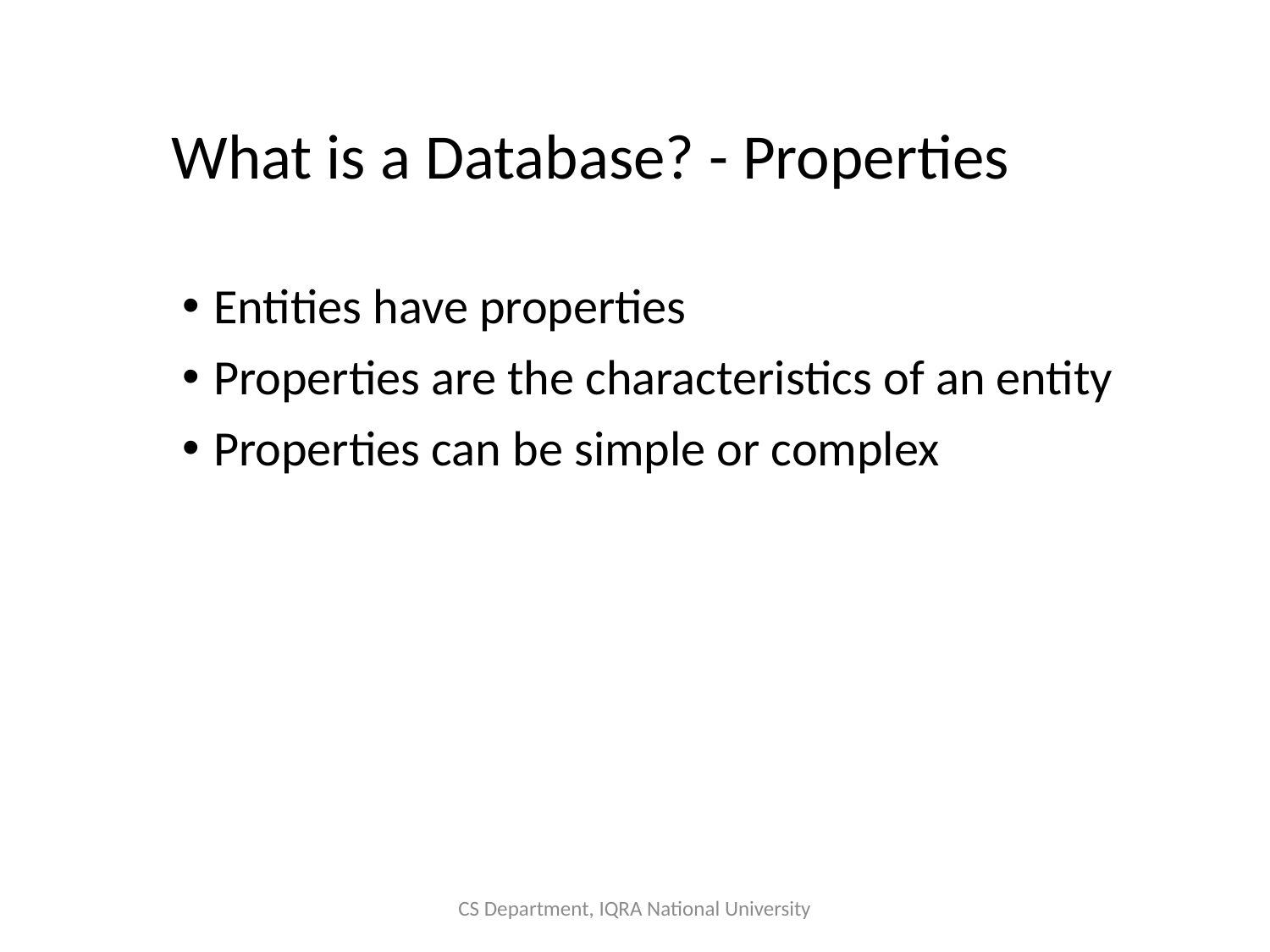

# What is a Database? - Properties
Entities have properties
Properties are the characteristics of an entity
Properties can be simple or complex

CS Department, IQRA National University